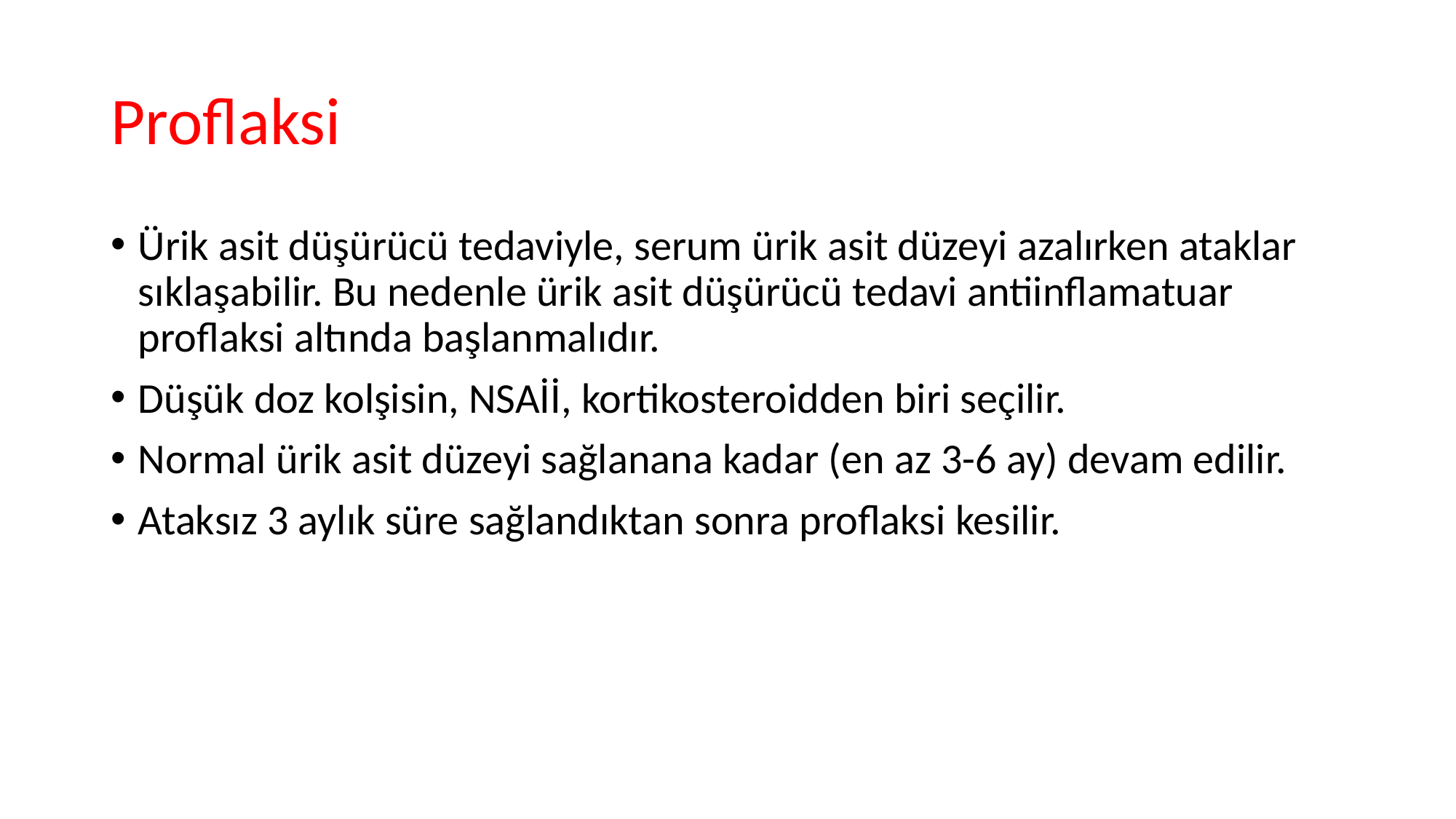

# Proflaksi
Ürik asit düşürücü tedaviyle, serum ürik asit düzeyi azalırken ataklar sıklaşabilir. Bu nedenle ürik asit düşürücü tedavi antiinflamatuar proflaksi altında başlanmalıdır.
Düşük doz kolşisin, NSAİİ, kortikosteroidden biri seçilir.
Normal ürik asit düzeyi sağlanana kadar (en az 3-6 ay) devam edilir.
Ataksız 3 aylık süre sağlandıktan sonra proflaksi kesilir.